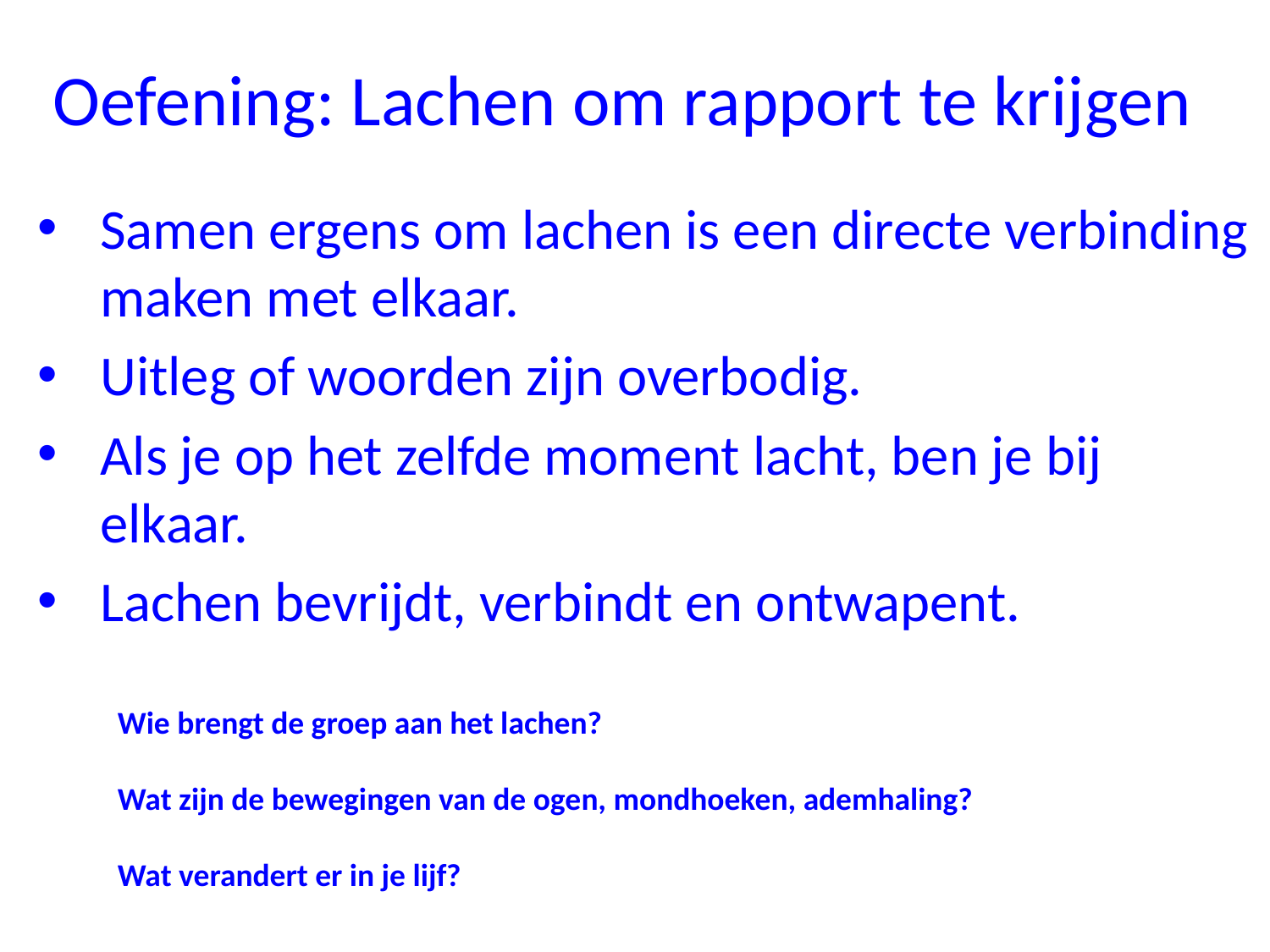

# Oefening: Lachen om rapport te krijgen
Samen ergens om lachen is een directe verbinding maken met elkaar.
Uitleg of woorden zijn overbodig.
Als je op het zelfde moment lacht, ben je bij elkaar.
Lachen bevrijdt, verbindt en ontwapent.

Wie brengt de groep aan het lachen?

Wat zijn de bewegingen van de ogen, mondhoeken, ademhaling?

Wat verandert er in je lijf?